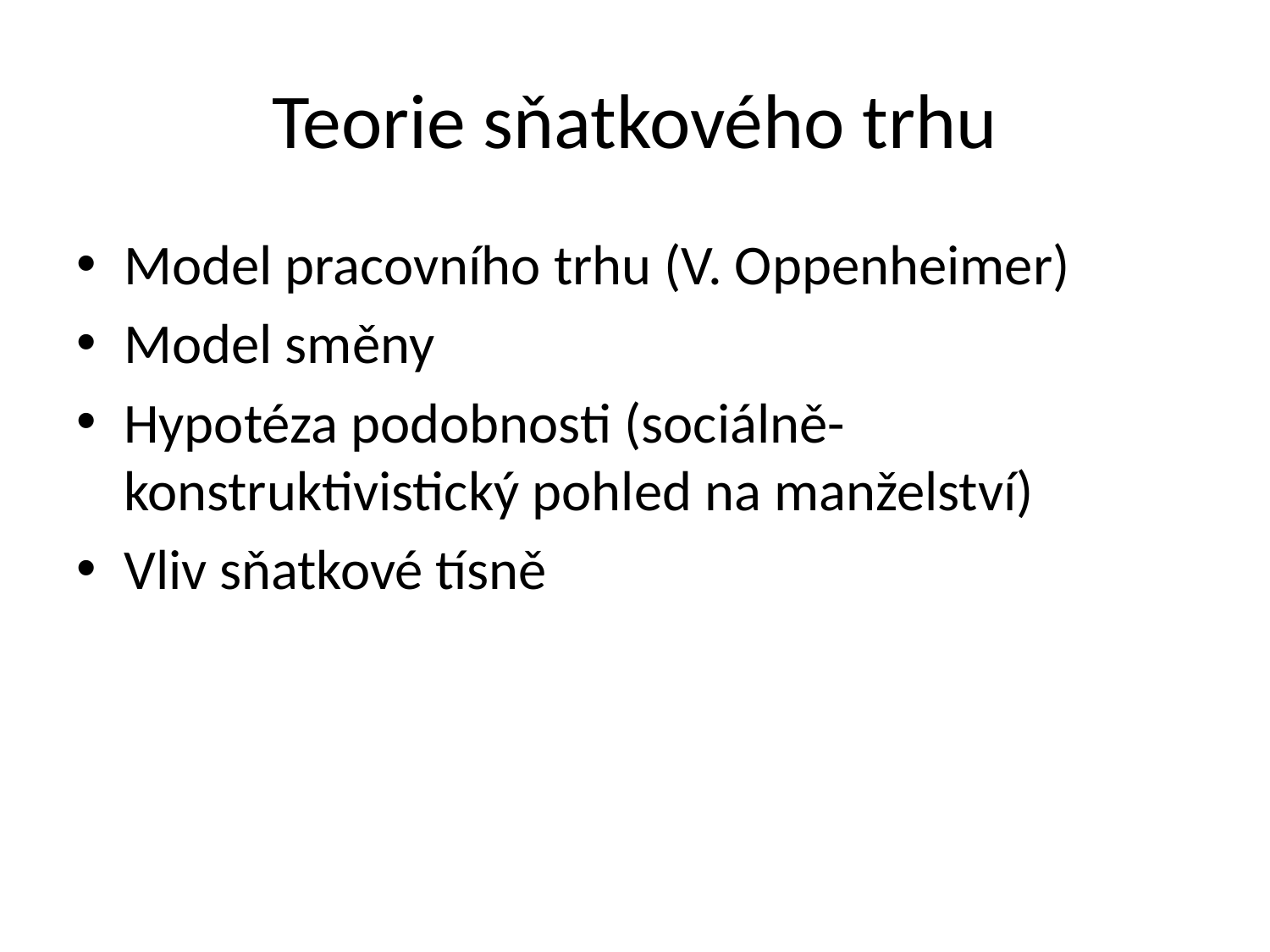

# Teorie sňatkového trhu
Model pracovního trhu (V. Oppenheimer)
Model směny
Hypotéza podobnosti (sociálně-konstruktivistický pohled na manželství)
Vliv sňatkové tísně